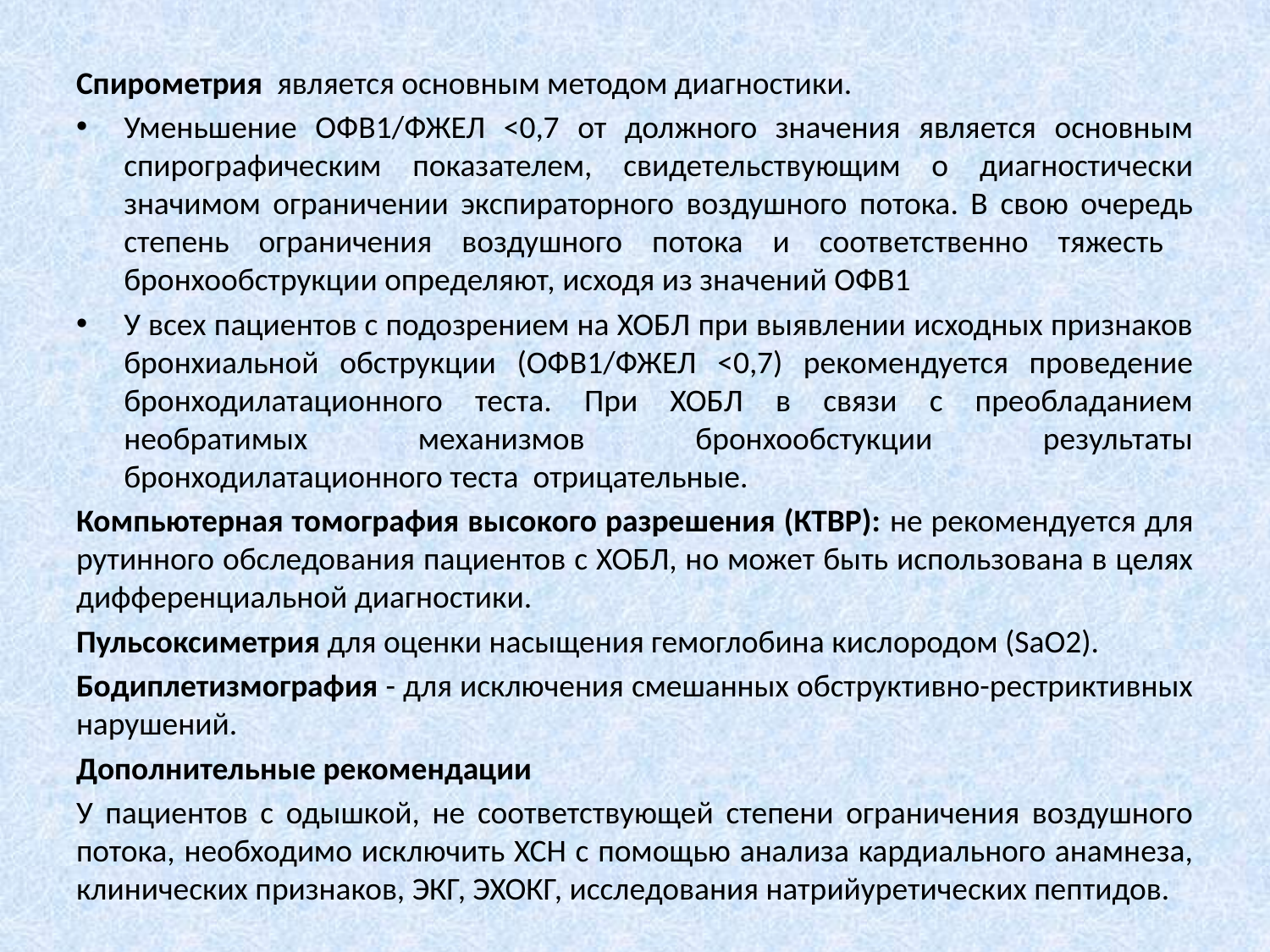

Спирометрия  является основным методом диагностики.
Уменьшение ОФВ1/ФЖЕЛ <0,7 от должного значения является основным спирографическим показателем, свидетельствующим о диагностически значимом ограничении экспираторного воздушного потока. В свою очередь степень ограничения воздушного потока и соответственно тяжесть  бронхообструкции определяют, исходя из значений ОФВ1
У всех пациентов с подозрением на ХОБЛ при выявлении исходных признаков бронхиальной обструкции (ОФВ1/ФЖЕЛ <0,7) рекомендуется проведение бронходилатационного теста. При ХОБЛ в связи с преобладанием необратимых механизмов бронхообстукции результаты бронходилатационного теста  отрицательные.
Компьютерная томография высокого разрешения (КТВР): не рекомендуется для рутинного обследования пациентов с ХОБЛ, но может быть использована в целях дифференциальной диагностики.
Пульсоксиметрия для оценки насыщения гемоглобина кислородом (SaO2).
Бодиплетизмография - для исключения смешанных обструктивно-рестриктивных нарушений.
Дополнительные рекомендации
У пациентов с одышкой, не соответствующей степени ограничения воздушного потока, необходимо исключить ХСН с помощью анализа кардиального анамнеза, клинических признаков, ЭКГ, ЭХОКГ, исследования натрийуретических пептидов.